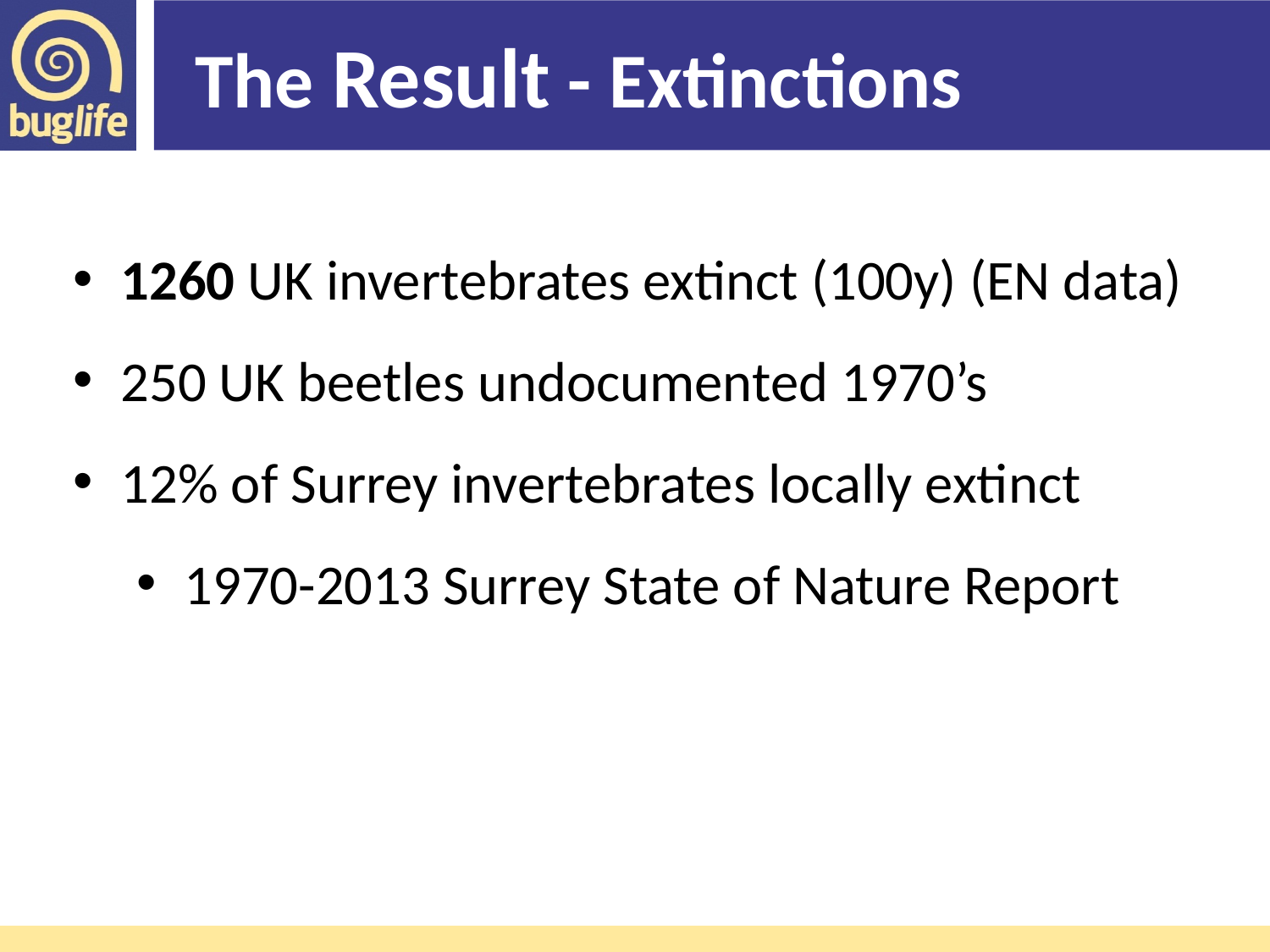

The Result - Extinctions
1260 UK invertebrates extinct (100y) (EN data)
250 UK beetles undocumented 1970’s
12% of Surrey invertebrates locally extinct
1970-2013 Surrey State of Nature Report